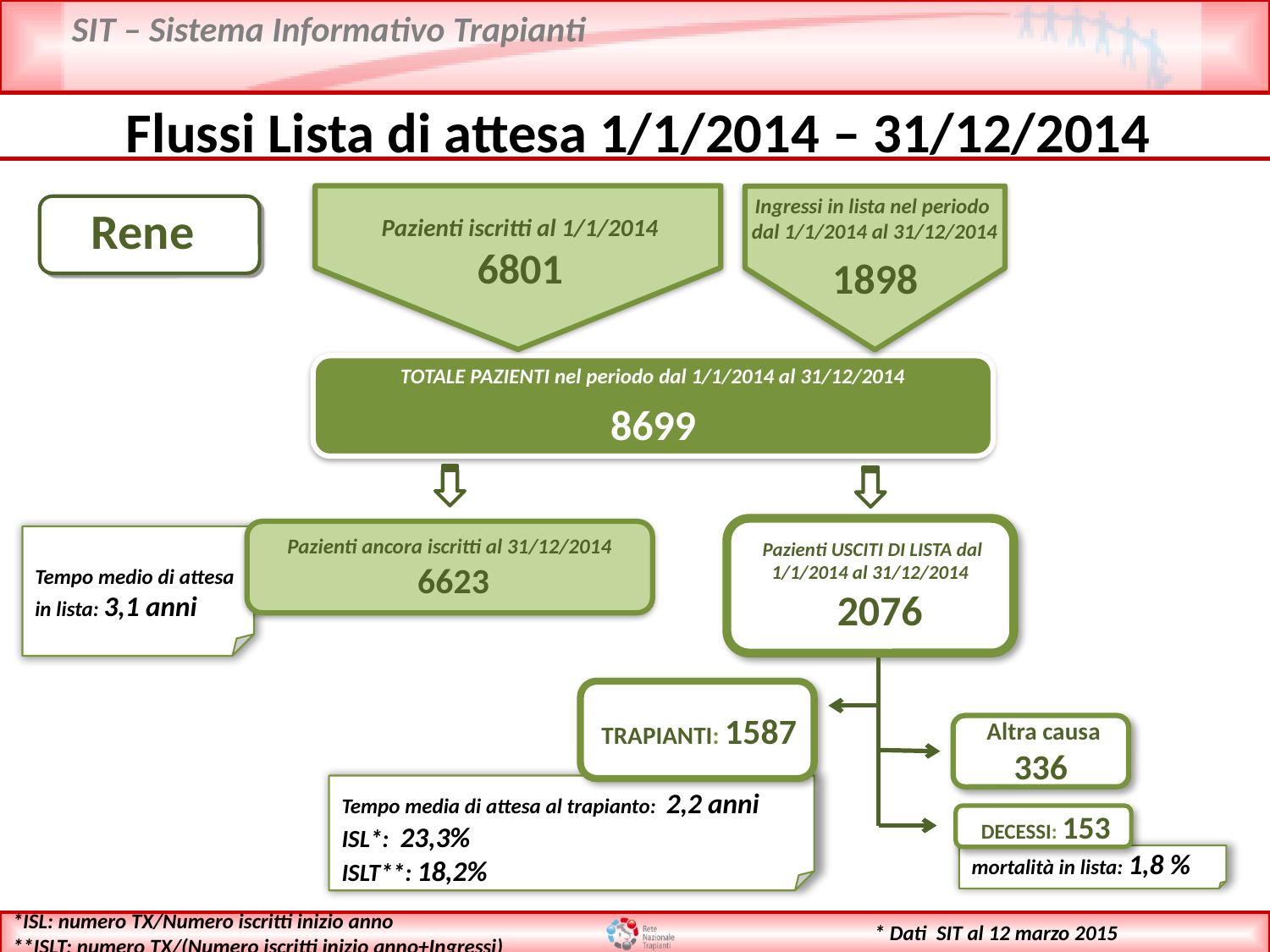

Flussi Lista di attesa 1/1/2014 – 31/12/2014
Pazienti iscritti al 1/1/2014
6801

Ingressi in lista nel periodo
dal 1/1/2014 al 31/12/2014

1898
Rene

TOTALE PAZIENTI nel periodo dal 1/1/2014 al 31/12/2014

8699

 Pazienti USCITI DI LISTA dal 1/1/2014 al 31/12/2014
  2076
Pazienti ancora iscritti al 31/12/2014
 6623

Tempo medio di attesa in lista: 3,1 anni
TRAPIANTI: 1587
 Altra causa 336

Tempo media di attesa al trapianto:  2,2 anni
ISL*:  23,3%
ISLT**: 18,2%
 DECESSI: 153
mortalità in lista: 1,8 %
*ISL: numero TX/Numero iscritti inizio anno
**ISLT: numero TX/(Numero iscritti inizio anno+Ingressi)